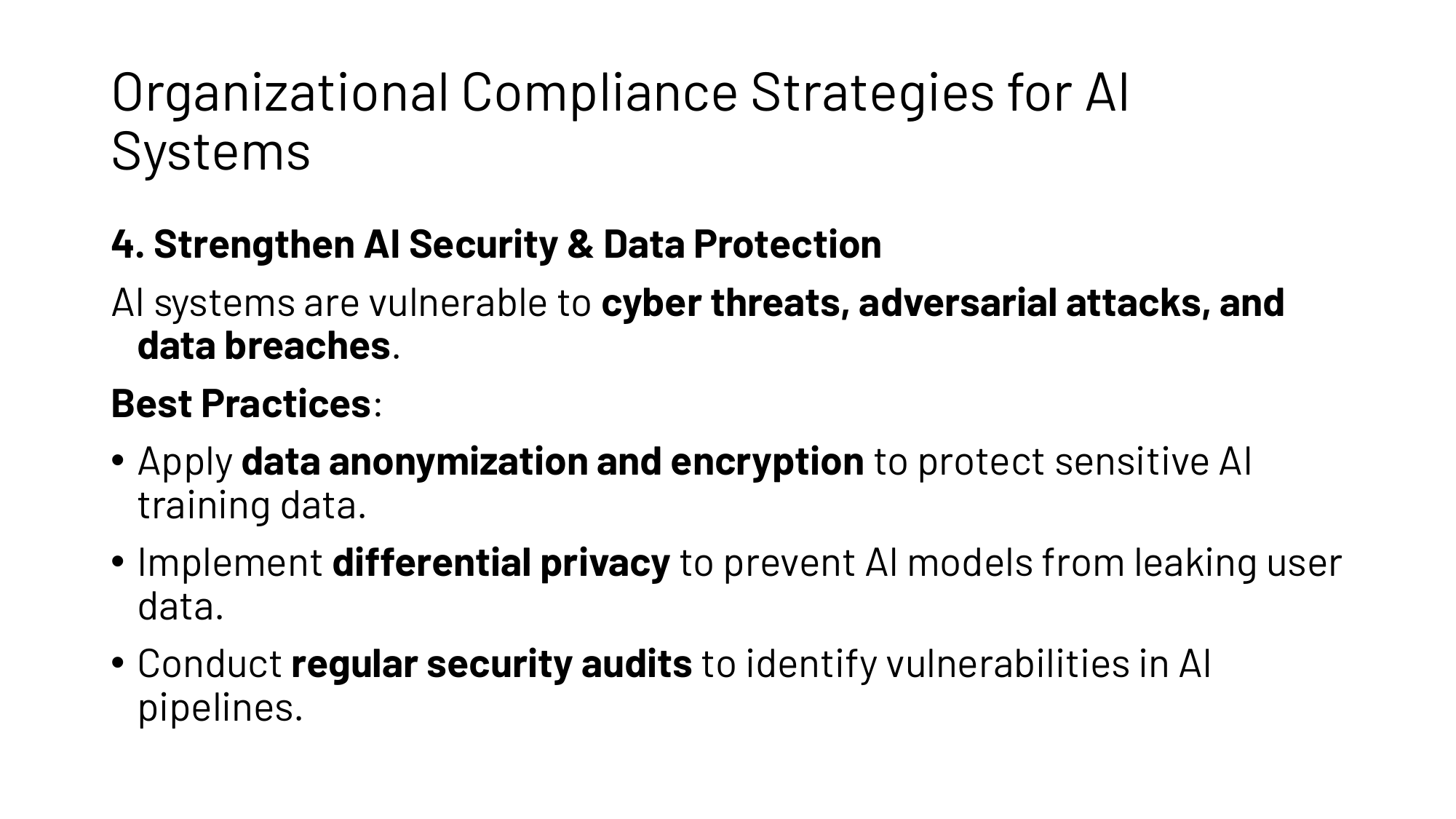

# Organizational Compliance Strategies for AI Systems
4. Strengthen AI Security & Data Protection
AI systems are vulnerable to cyber threats, adversarial attacks, and data breaches.
Best Practices:
Apply data anonymization and encryption to protect sensitive AI training data.
Implement differential privacy to prevent AI models from leaking user data.
Conduct regular security audits to identify vulnerabilities in AI pipelines.